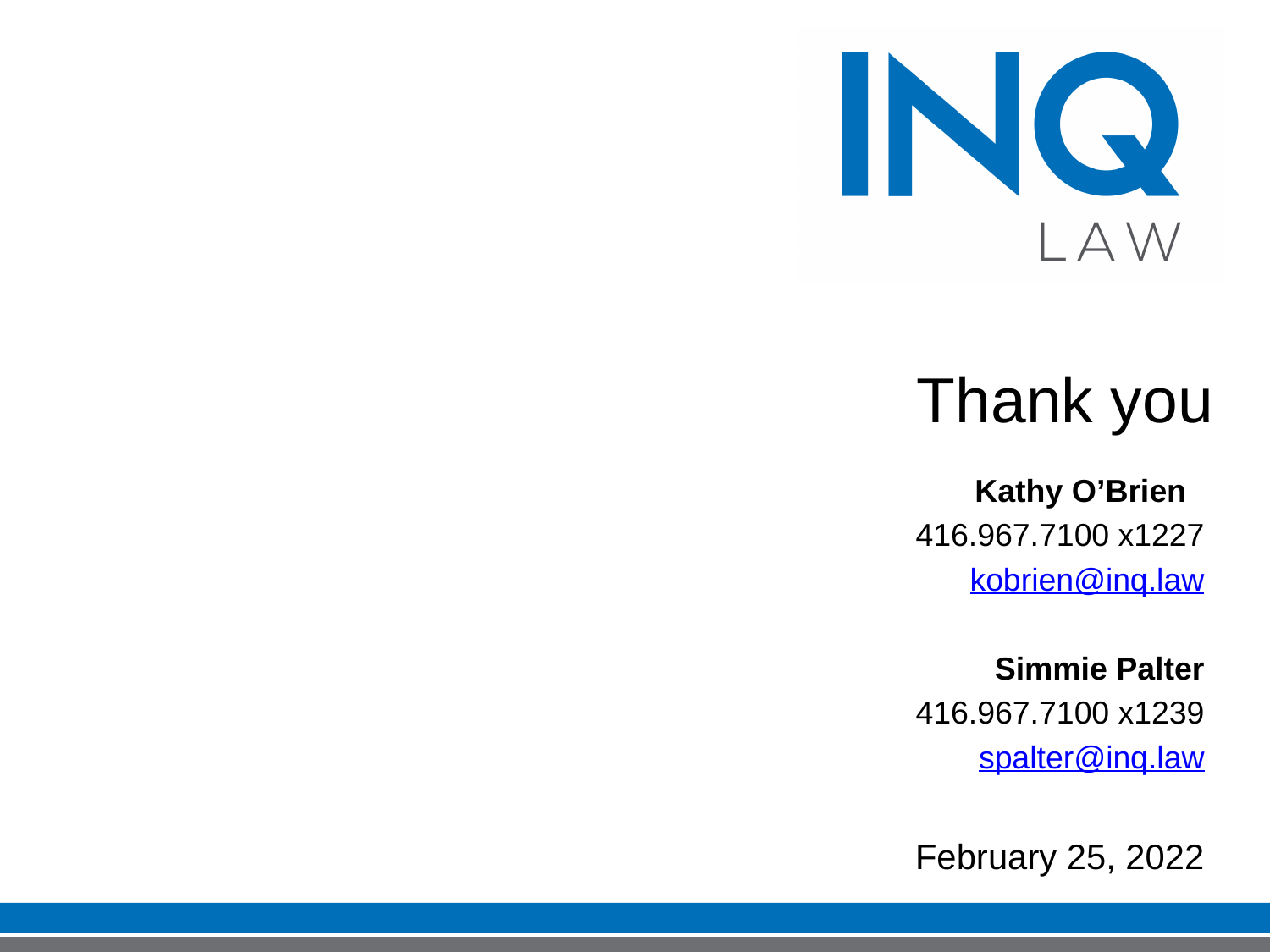

Kathy O’Brien
416.967.7100 x1227
kobrien@inq.law

Simmie Palter
416.967.7100 x1239
spalter@inq.law

February 25, 2022